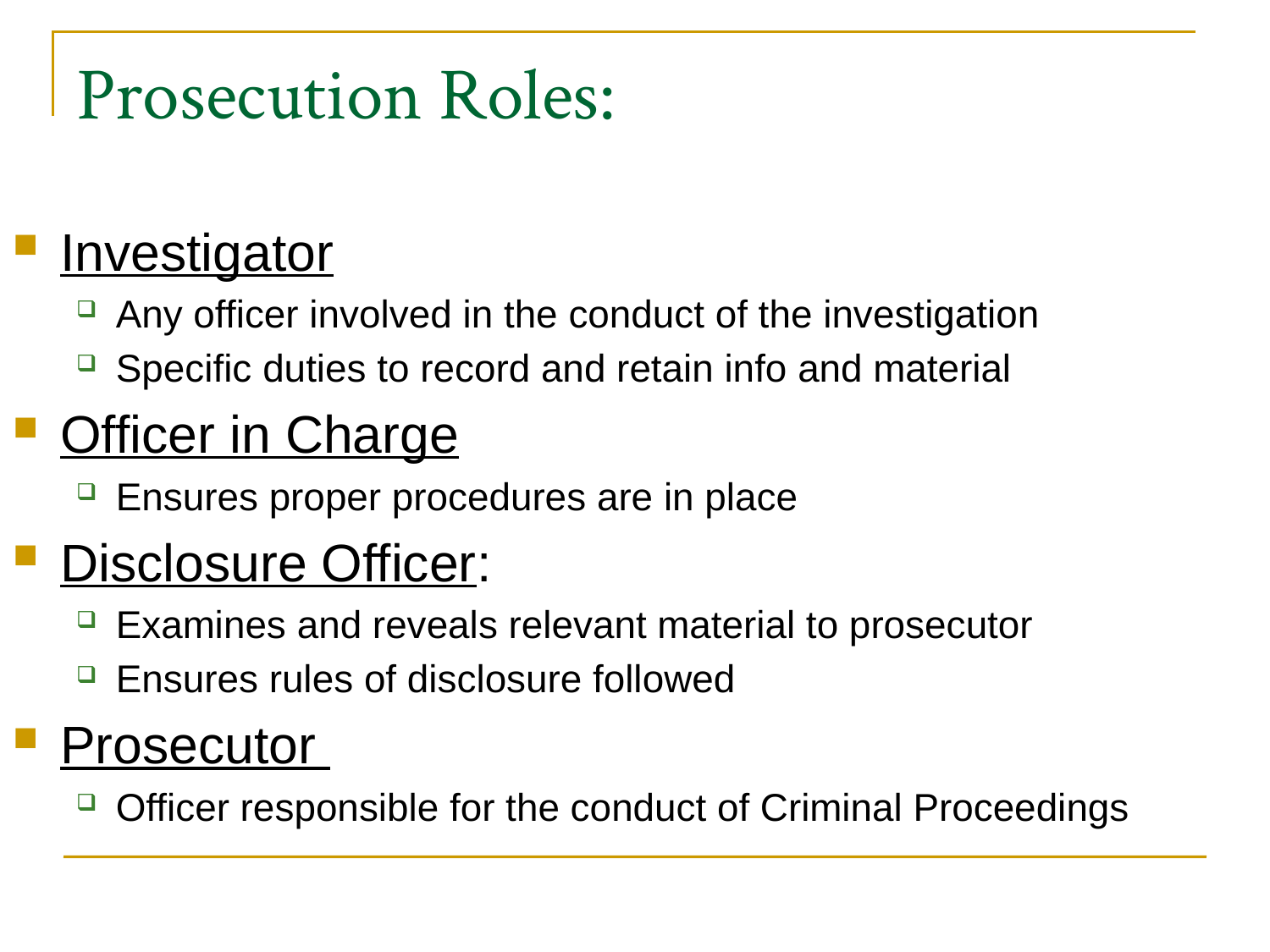

# Prosecution Roles:
Investigator
Any officer involved in the conduct of the investigation
Specific duties to record and retain info and material
Officer in Charge
Ensures proper procedures are in place
Disclosure Officer:
Examines and reveals relevant material to prosecutor
Ensures rules of disclosure followed
Prosecutor
Officer responsible for the conduct of Criminal Proceedings